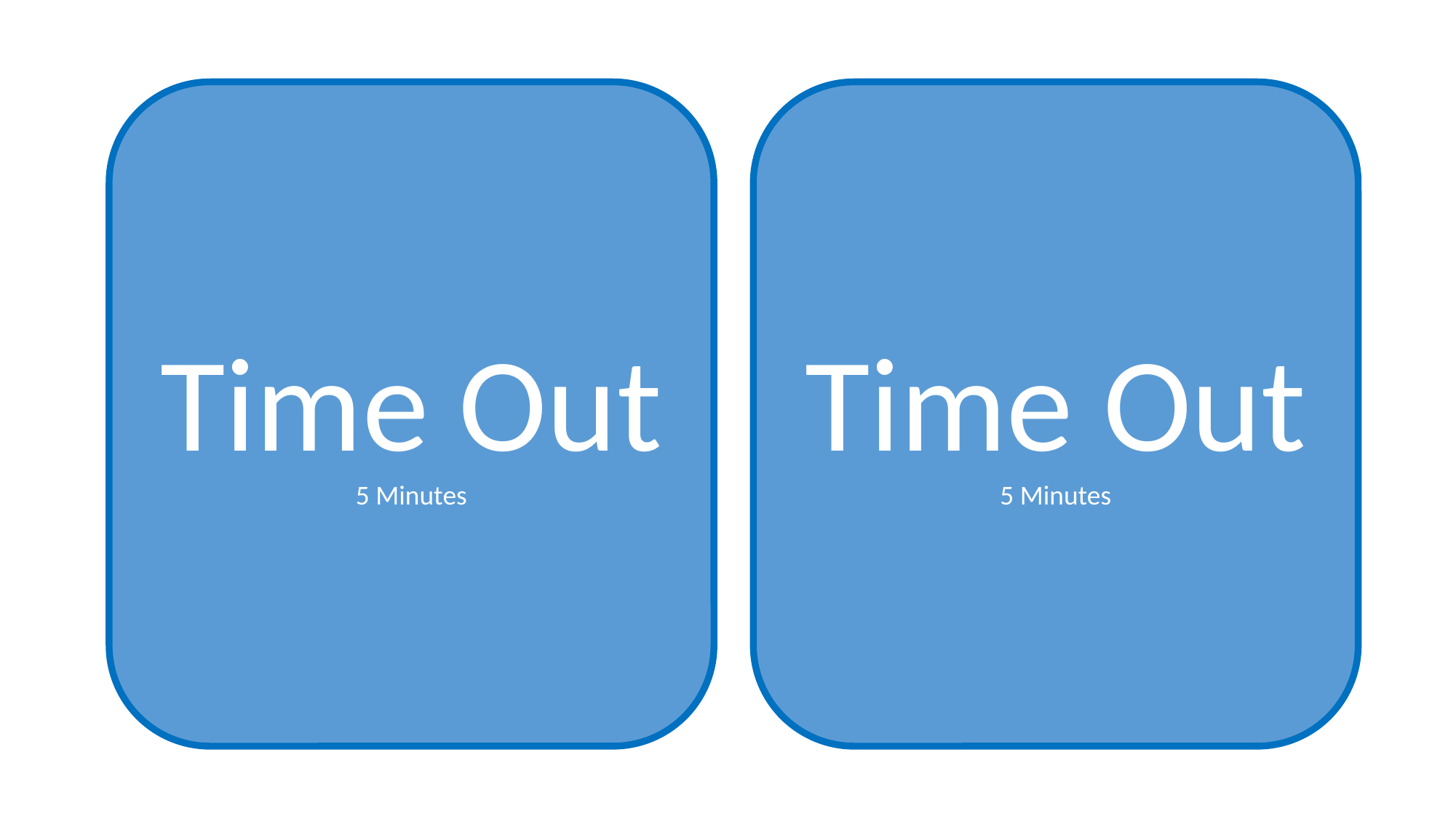

Time Out
5 Minutes
Time Out
5 Minutes